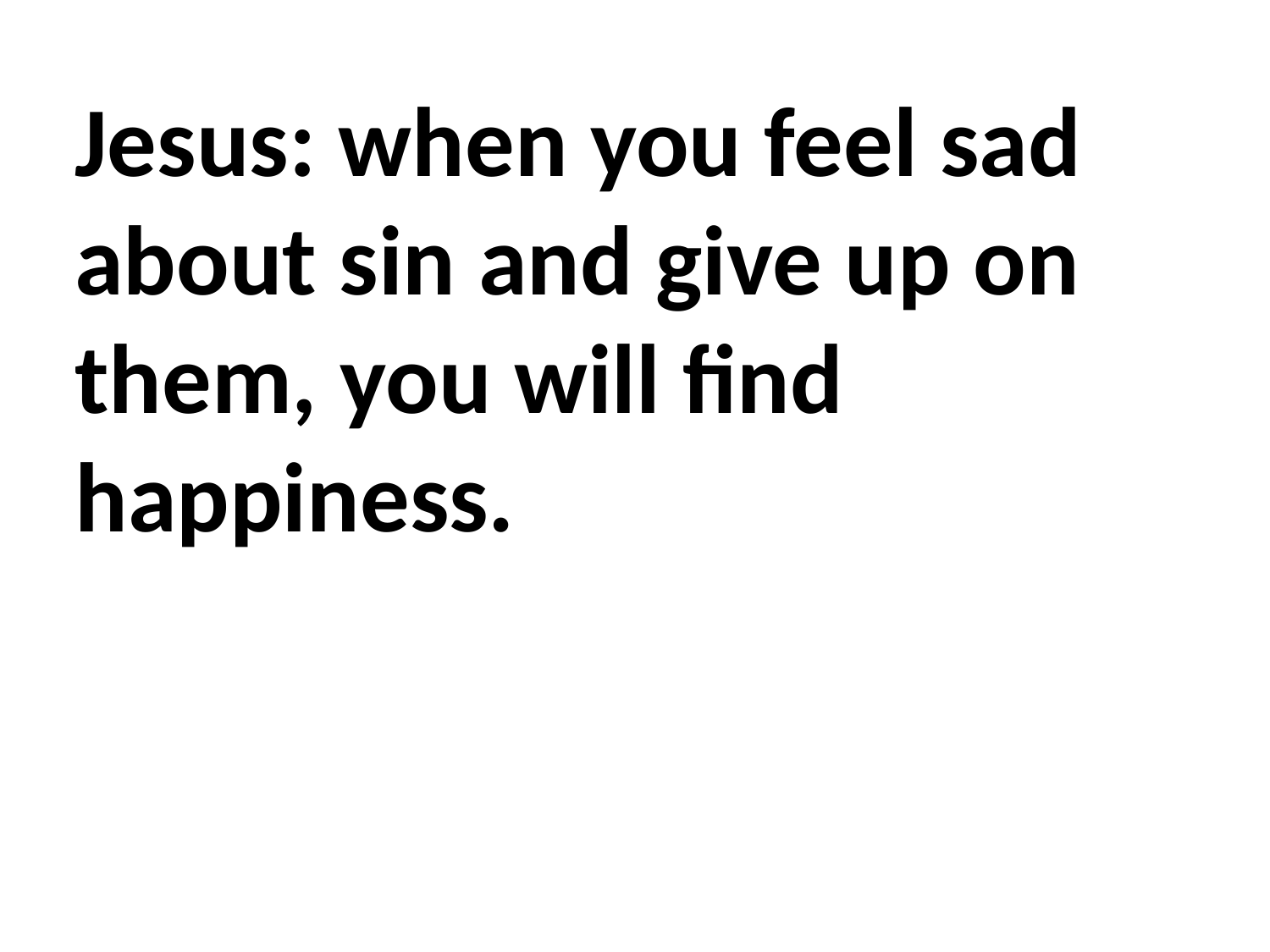

Jesus: when you feel sad about sin and give up on them, you will find happiness.